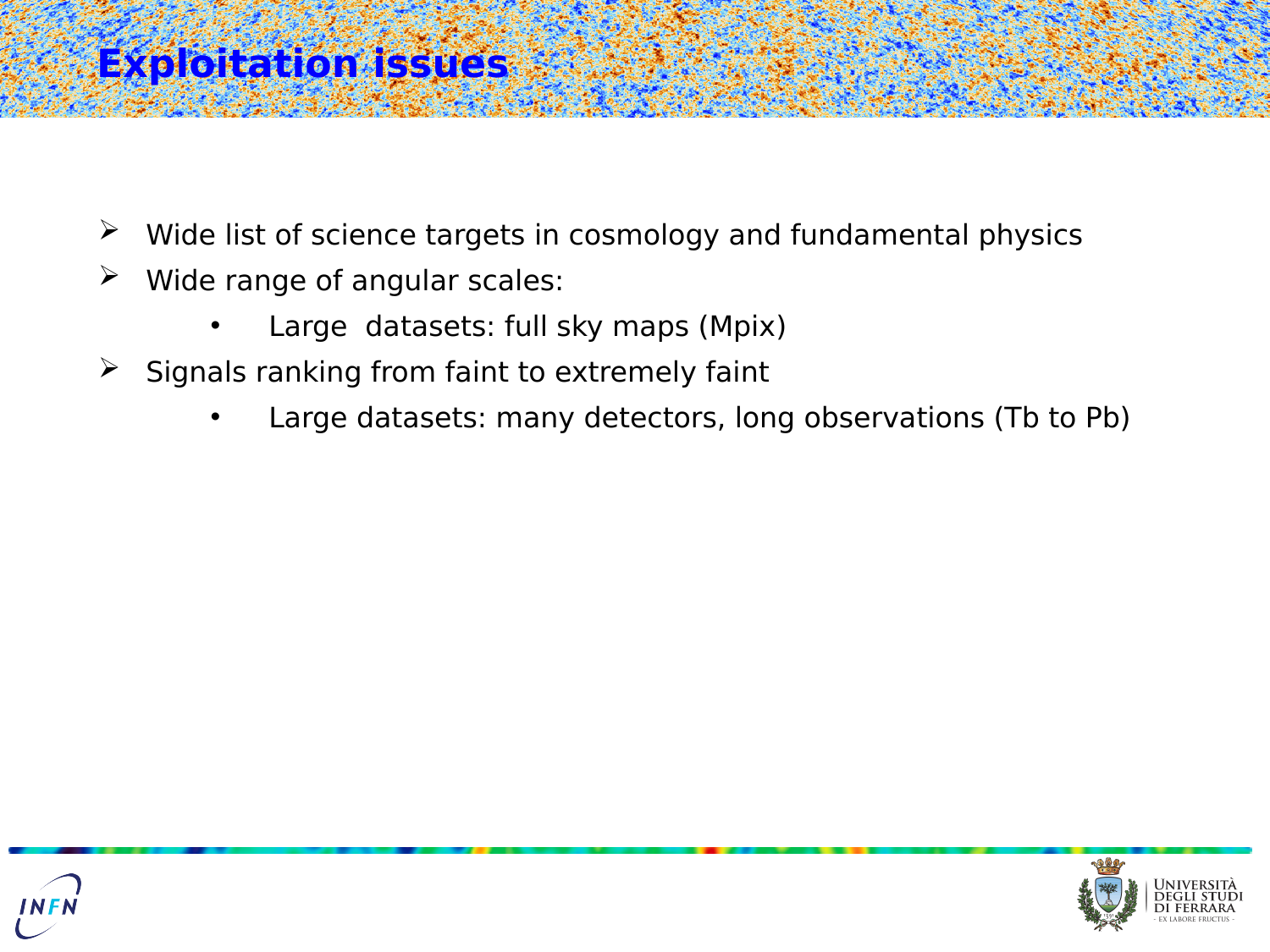

# Exploitation issues
Wide list of science targets in cosmology and fundamental physics
Wide range of angular scales:
Large  datasets: full sky maps (Mpix)
Signals ranking from faint to extremely faint
Large datasets: many detectors, long observations (Tb to Pb)